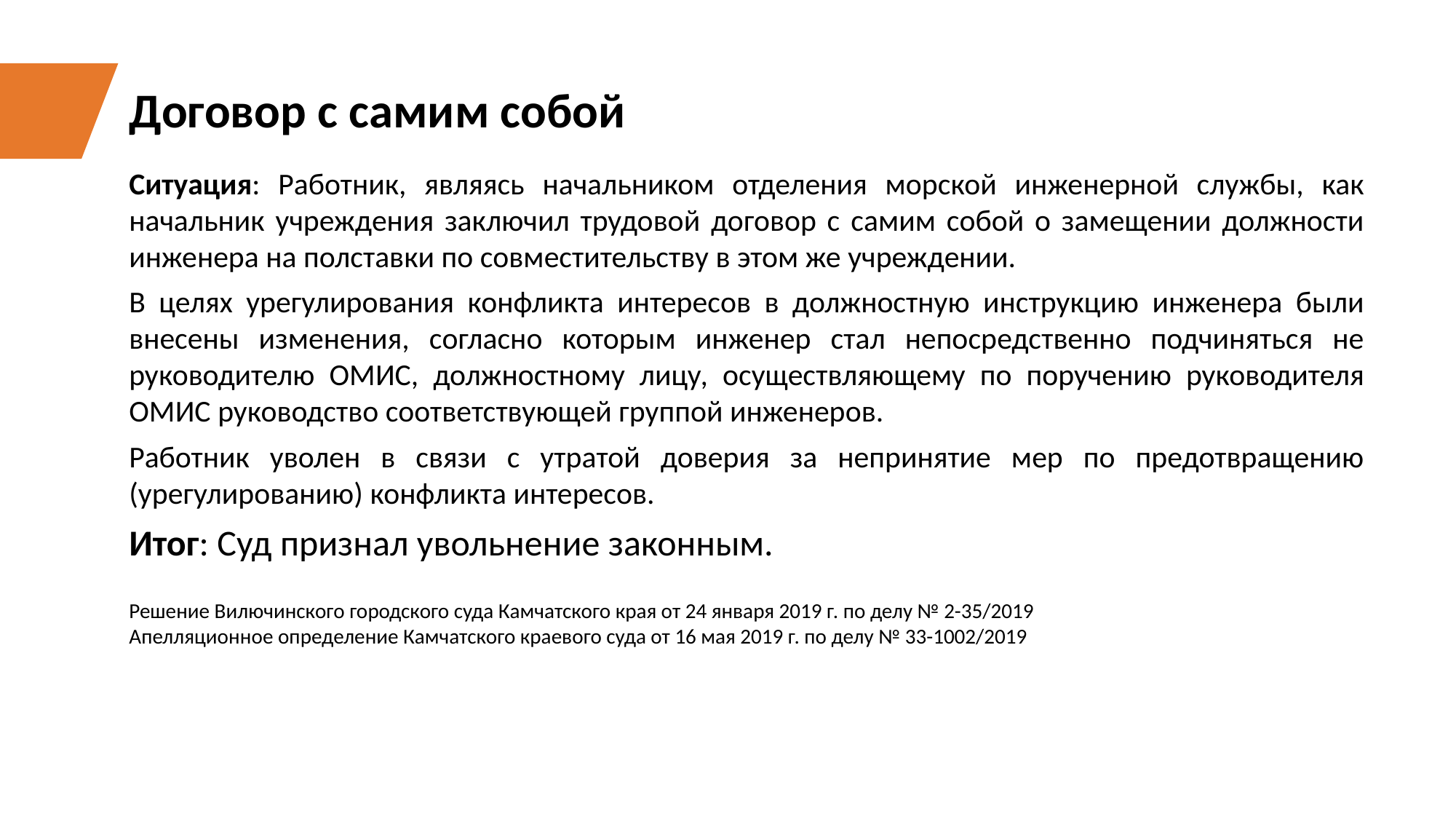

Договор с самим собой

Ситуация: Работник, являясь начальником отделения морской инженерной службы, как начальник учреждения заключил трудовой договор с самим собой о замещении должности инженера на полставки по совместительству в этом же учреждении.
В целях урегулирования конфликта интересов в должностную инструкцию инженера были внесены изменения, согласно которым инженер стал непосредственно подчиняться не руководителю ОМИС, должностному лицу, осуществляющему по поручению руководителя ОМИС руководство соответствующей группой инженеров.
Работник уволен в связи с утратой доверия за непринятие мер по предотвращению (урегулированию) конфликта интересов.
Итог: Суд признал увольнение законным.

Решение Вилючинского городского суда Камчатского края от 24 января 2019 г. по делу № 2-35/2019
Апелляционное определение Камчатского краевого суда от 16 мая 2019 г. по делу № 33-1002/2019